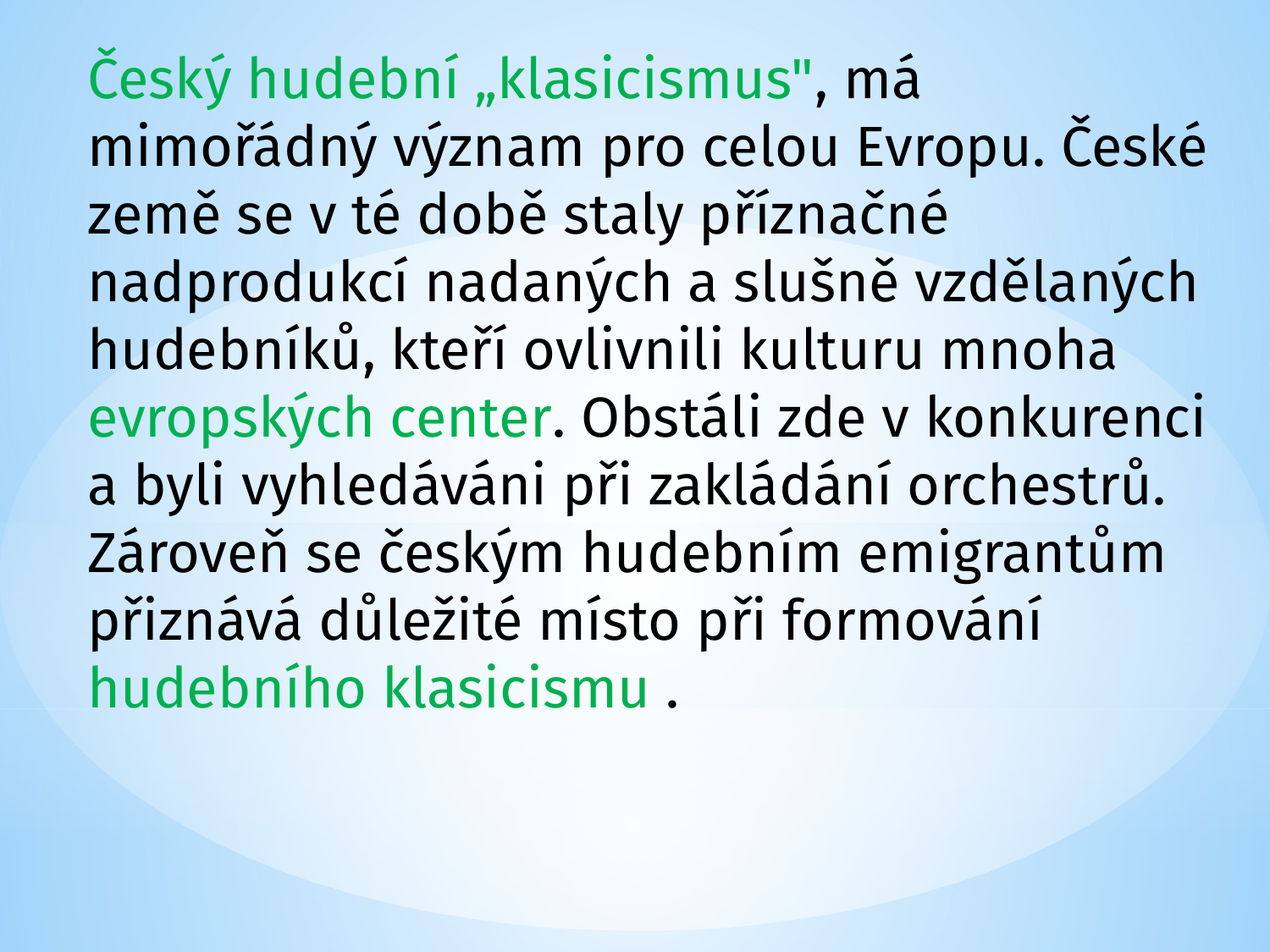

Český hudební „klasicismus", má mimořádný význam pro celou Evropu. České země se v té době staly příznačné nadprodukcí nadaných a slušně vzdělaných hudebníků, kteří ovlivnili kulturu mnoha evropských center. Obstáli zde v konkurenci a byli vyhledáváni při zakládání orchestrů. Zároveň se českým hudebním emigrantům přiznává důležité místo při formování hudebního klasicismu .